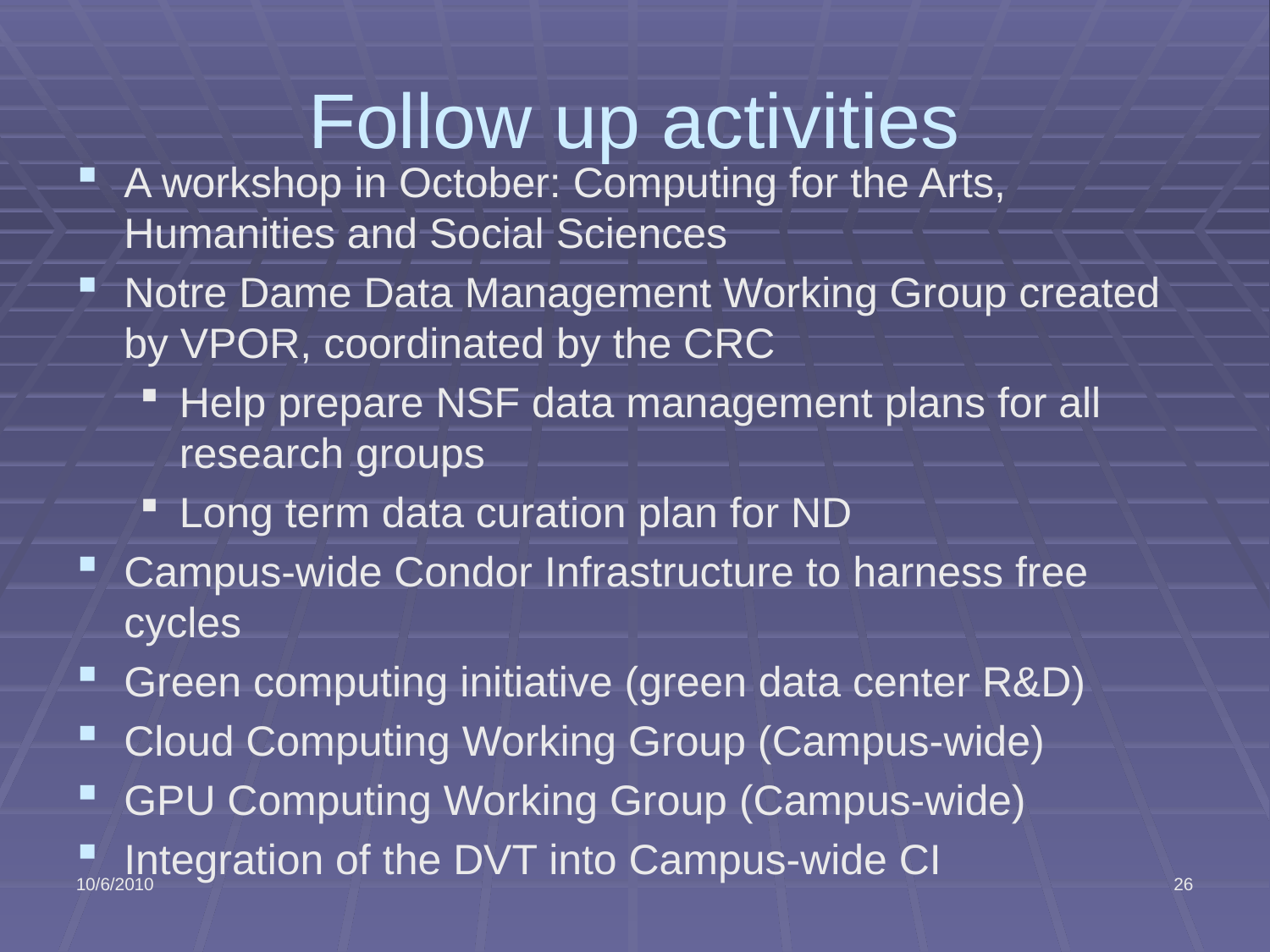

# Follow up activities
A workshop in October: Computing for the Arts, Humanities and Social Sciences
Notre Dame Data Management Working Group created by VPOR, coordinated by the CRC
Help prepare NSF data management plans for all research groups
Long term data curation plan for ND
Campus-wide Condor Infrastructure to harness free cycles
Green computing initiative (green data center R&D)
Cloud Computing Working Group (Campus-wide)
GPU Computing Working Group (Campus-wide)
Integration of the DVT into Campus-wide CI

10/6/2010
26